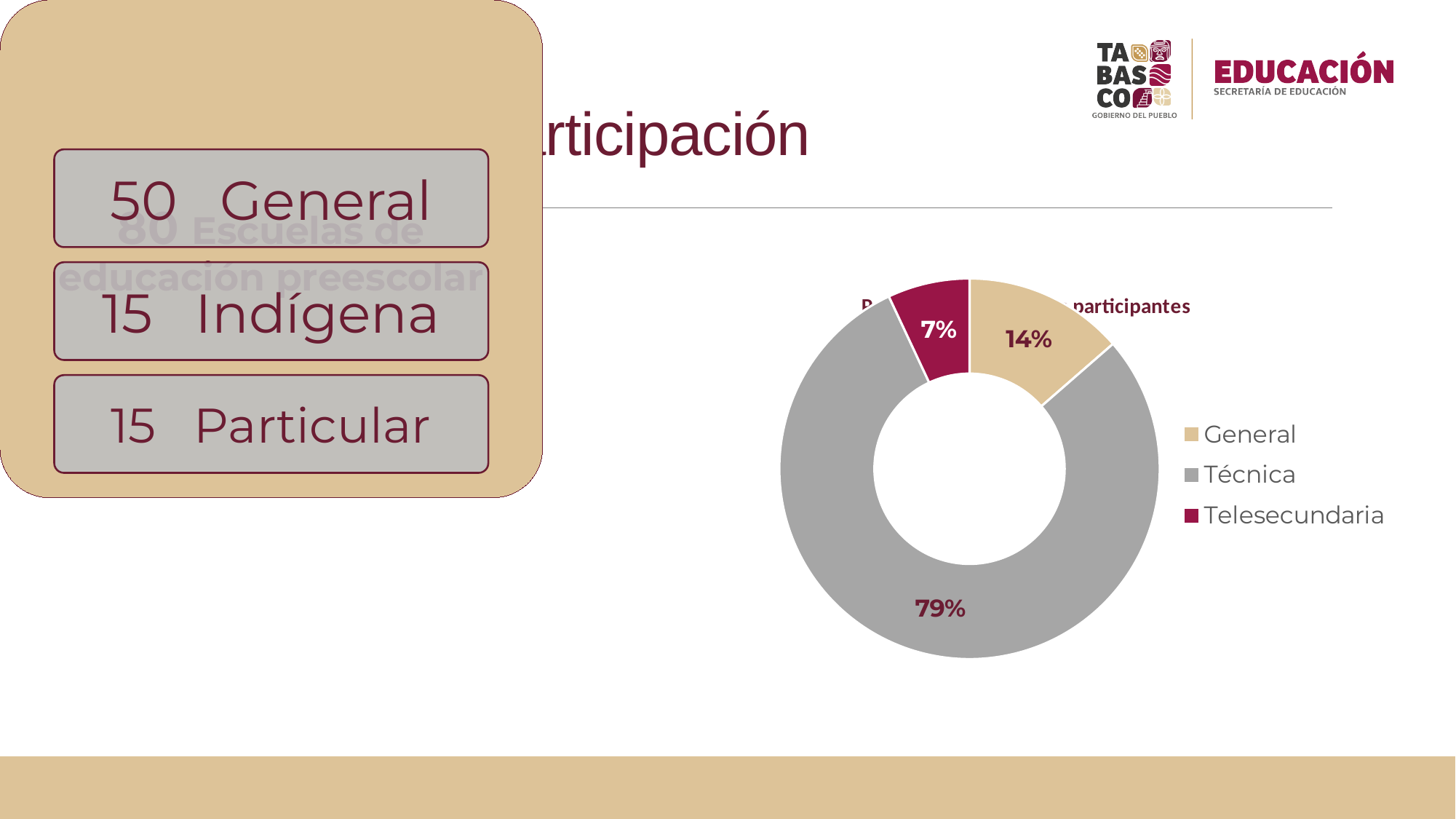

# Cobertura de participación
80 Escuelas de
educación preescolar
50   General
15   Indígena
15   Particular

### Chart

| Category |  |
|---|---|
| General | 0.121580547112462 |
| Técnica | 0.709726443768997 |
| Telesecundaria | 0.0623100303951368 |

### Chart: Porcentaje de escuelas participantes

| Category |
|---|